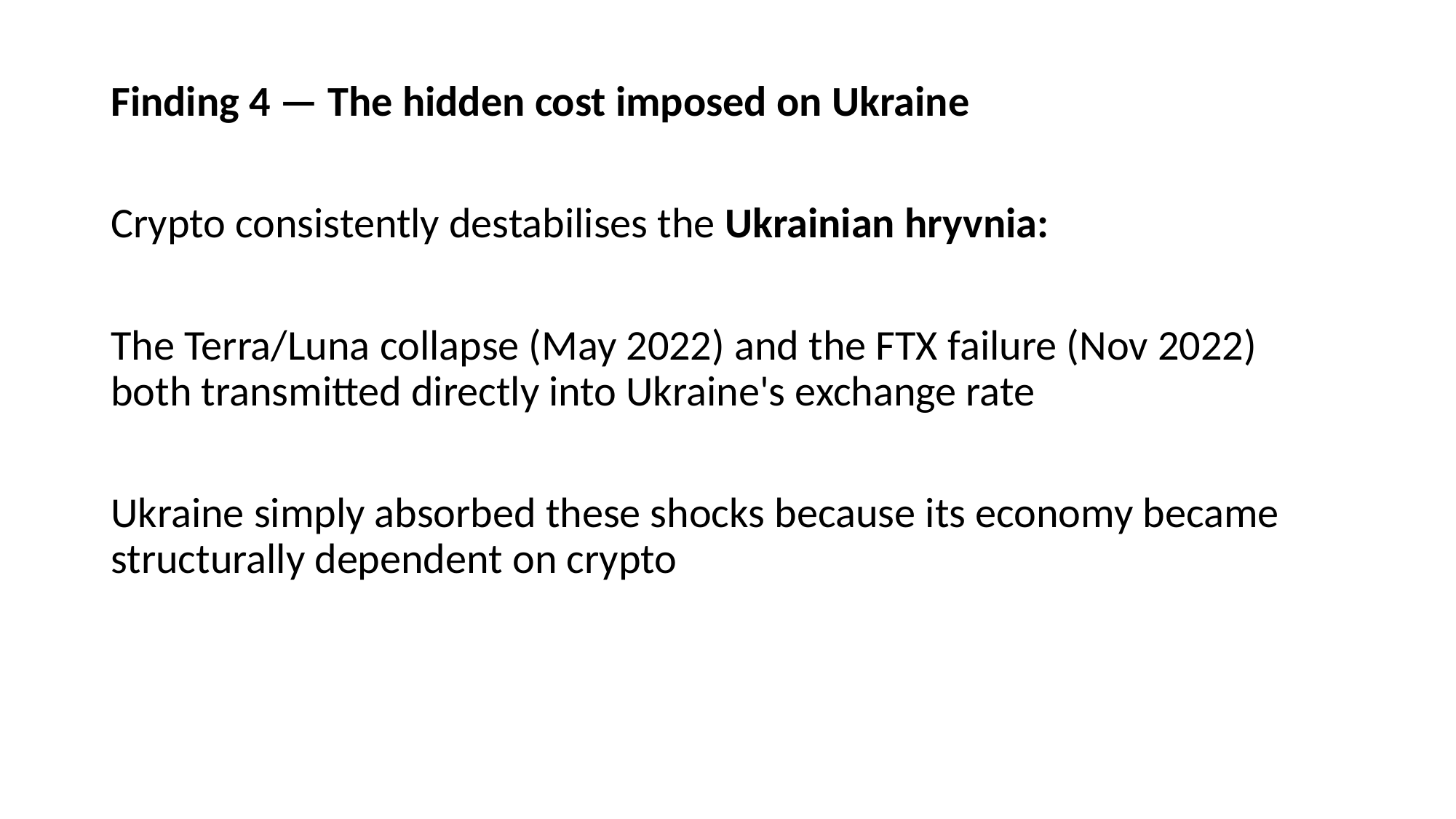

Finding 4 — The hidden cost imposed on Ukraine

Crypto consistently destabilises the Ukrainian hryvnia:

The Terra/Luna collapse (May 2022) and the FTX failure (Nov 2022) both transmitted directly into Ukraine's exchange rate

Ukraine simply absorbed these shocks because its economy became structurally dependent on crypto